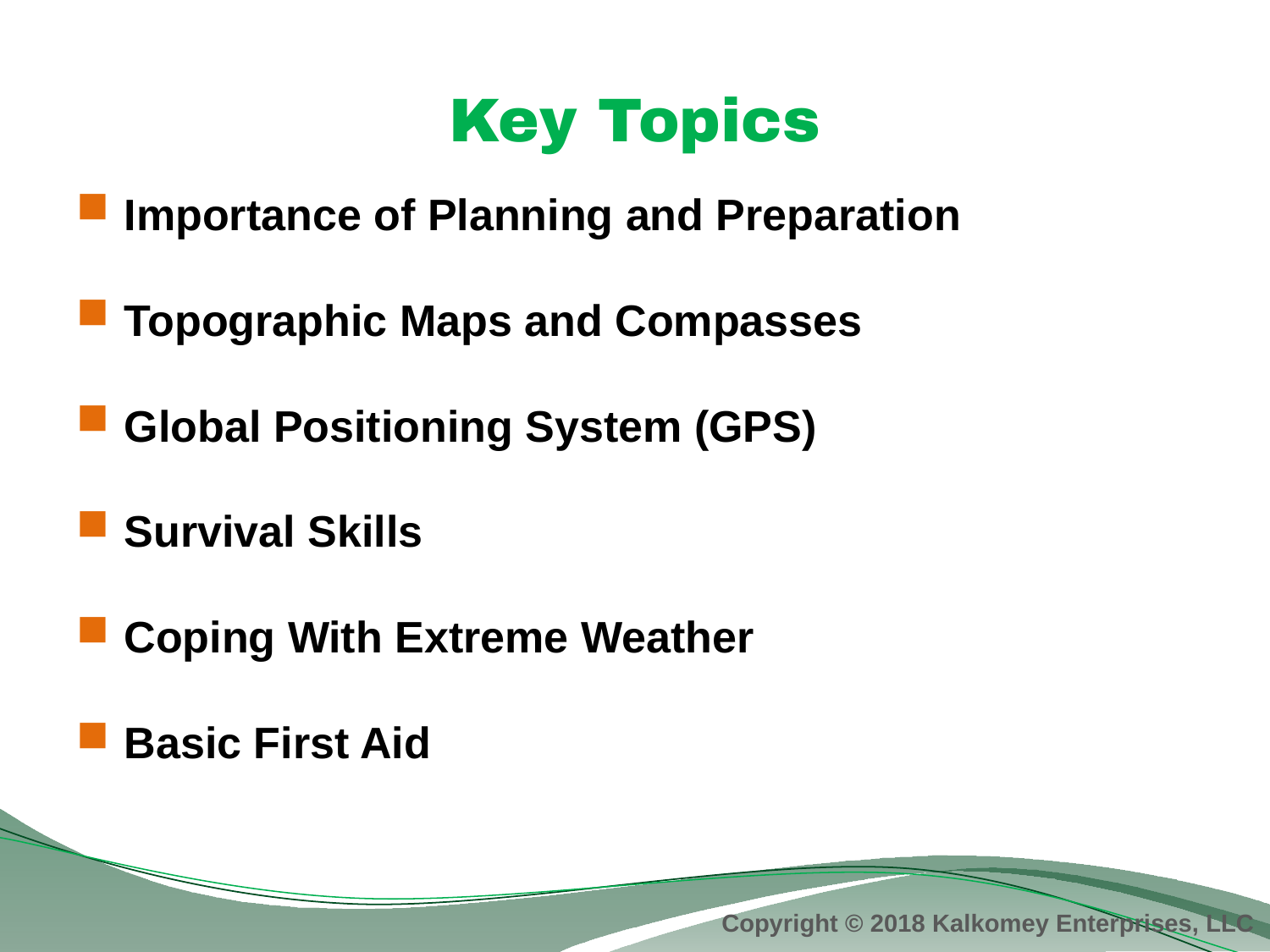

# Key Topics
Importance of Planning and Preparation
Topographic Maps and Compasses
Global Positioning System (GPS)
Survival Skills
Coping With Extreme Weather
Basic First Aid